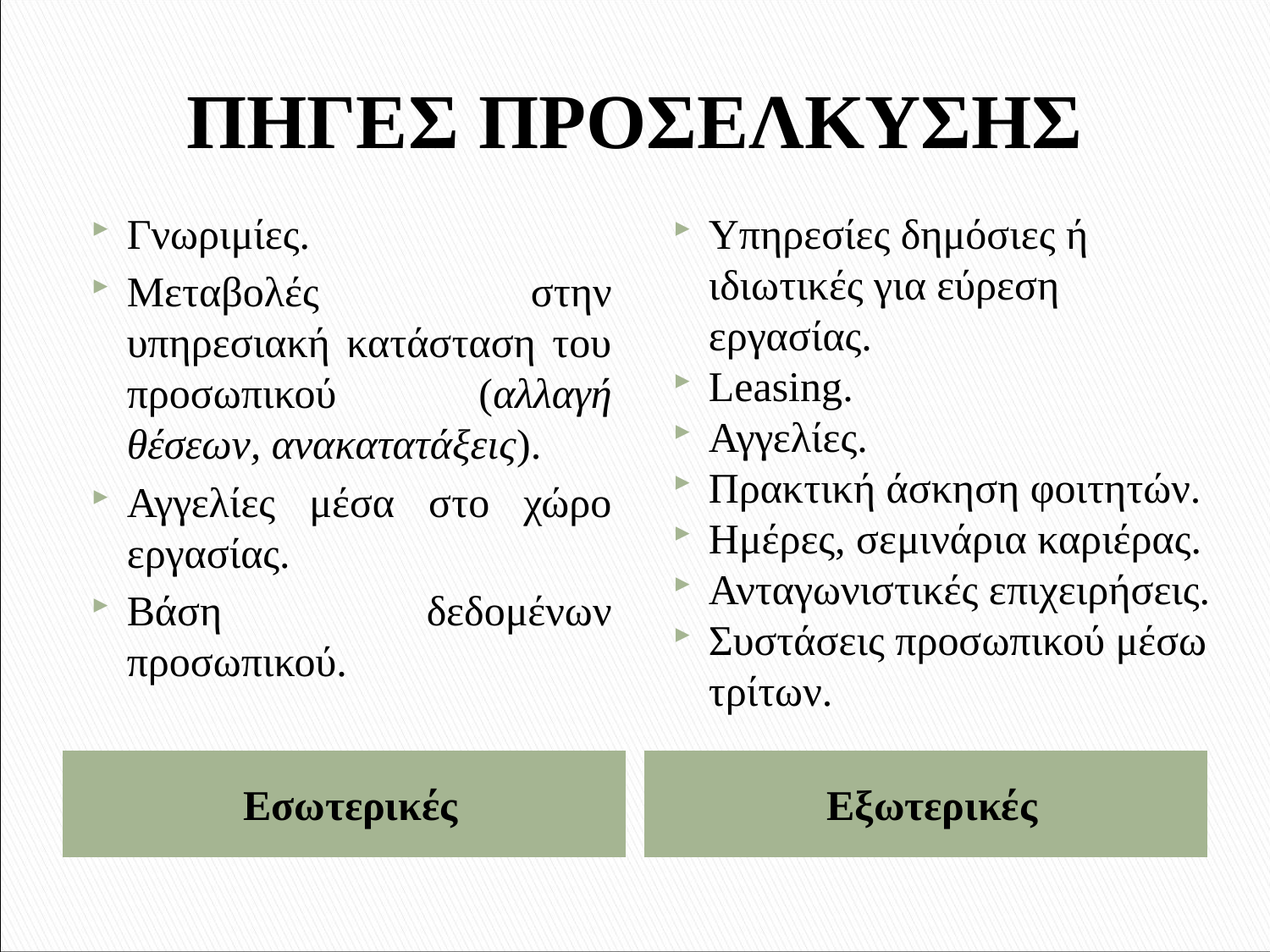

# ΠΗΓΕΣ ΠΡΟΣΕΛΚΥΣΗΣ
Γνωριμίες.
Μεταβολές στην υπηρεσιακή κατάσταση του προσωπικού (αλλαγή θέσεων, ανακατατάξεις).
Αγγελίες μέσα στο χώρο εργασίας.
Βάση δεδομένων προσωπικού.
Υπηρεσίες δημόσιες ή ιδιωτικές για εύρεση εργασίας.
Leasing.
Αγγελίες.
Πρακτική άσκηση φοιτητών.
Ημέρες, σεμινάρια καριέρας.
Ανταγωνιστικές επιχειρήσεις.
Συστάσεις προσωπικού μέσω τρίτων.

Εσωτερικές
Εξωτερικές